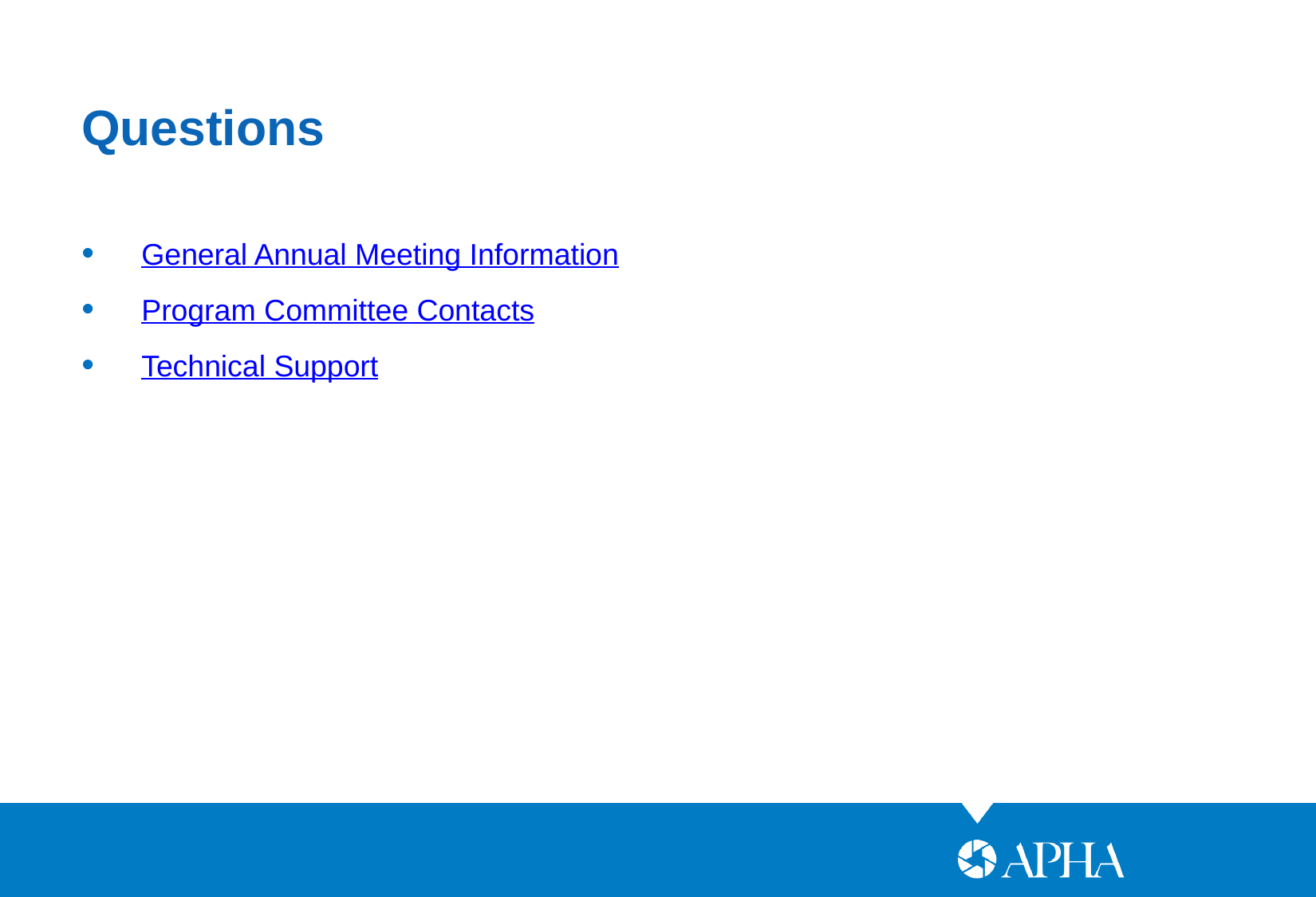

Questions

General Annual Meeting Information
Program Committee Contacts
Technical Support